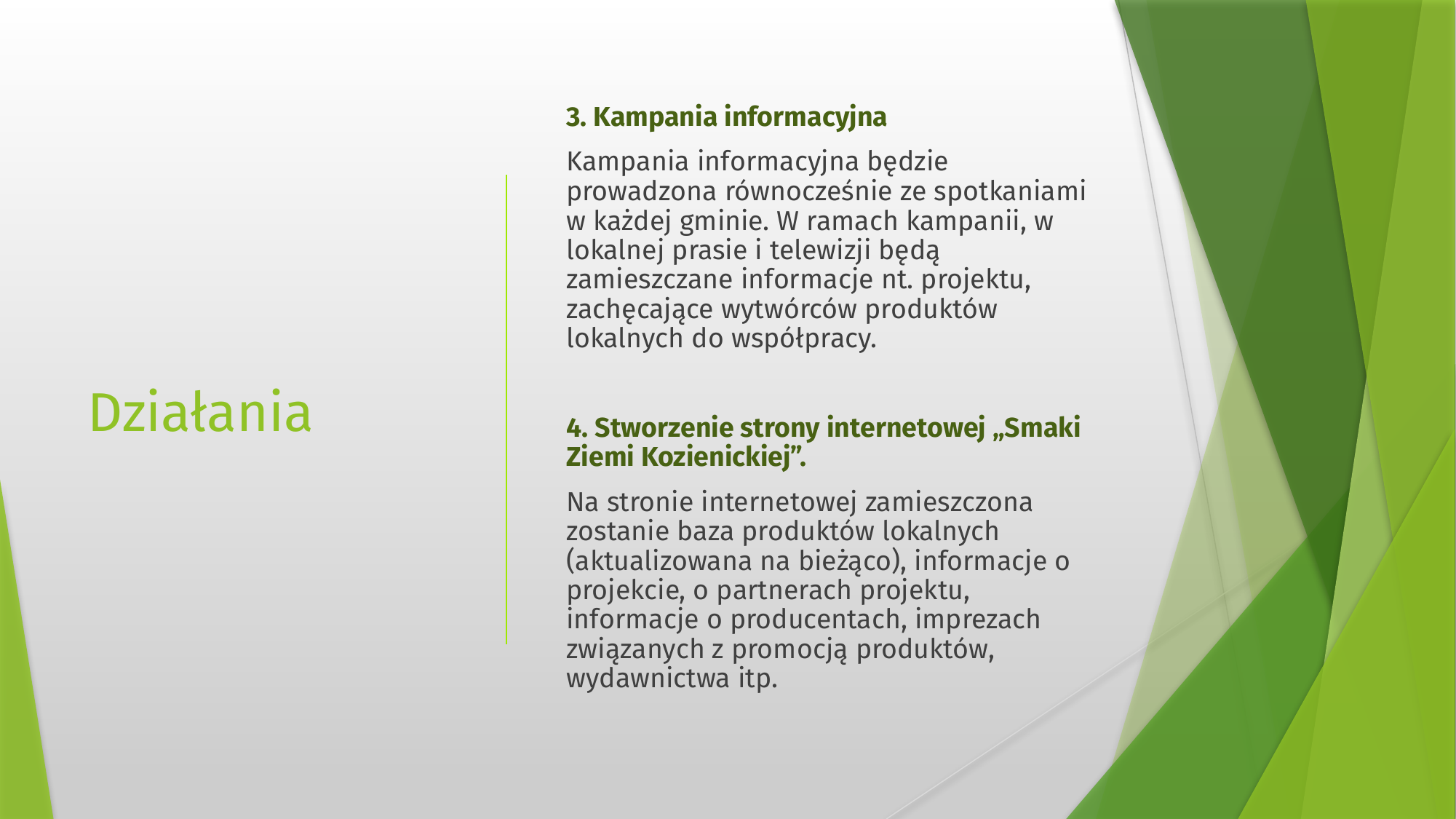

# Działania
3. Kampania informacyjna
Kampania informacyjna będzie prowadzona równocześnie ze spotkaniami w każdej gminie. W ramach kampanii, w lokalnej prasie i telewizji będą zamieszczane informacje nt. projektu, zachęcające wytwórców produktów lokalnych do współpracy.

4. Stworzenie strony internetowej „Smaki Ziemi Kozienickiej”.
Na stronie internetowej zamieszczona zostanie baza produktów lokalnych (aktualizowana na bieżąco), informacje o projekcie, o partnerach projektu, informacje o producentach, imprezach związanych z promocją produktów, wydawnictwa itp.